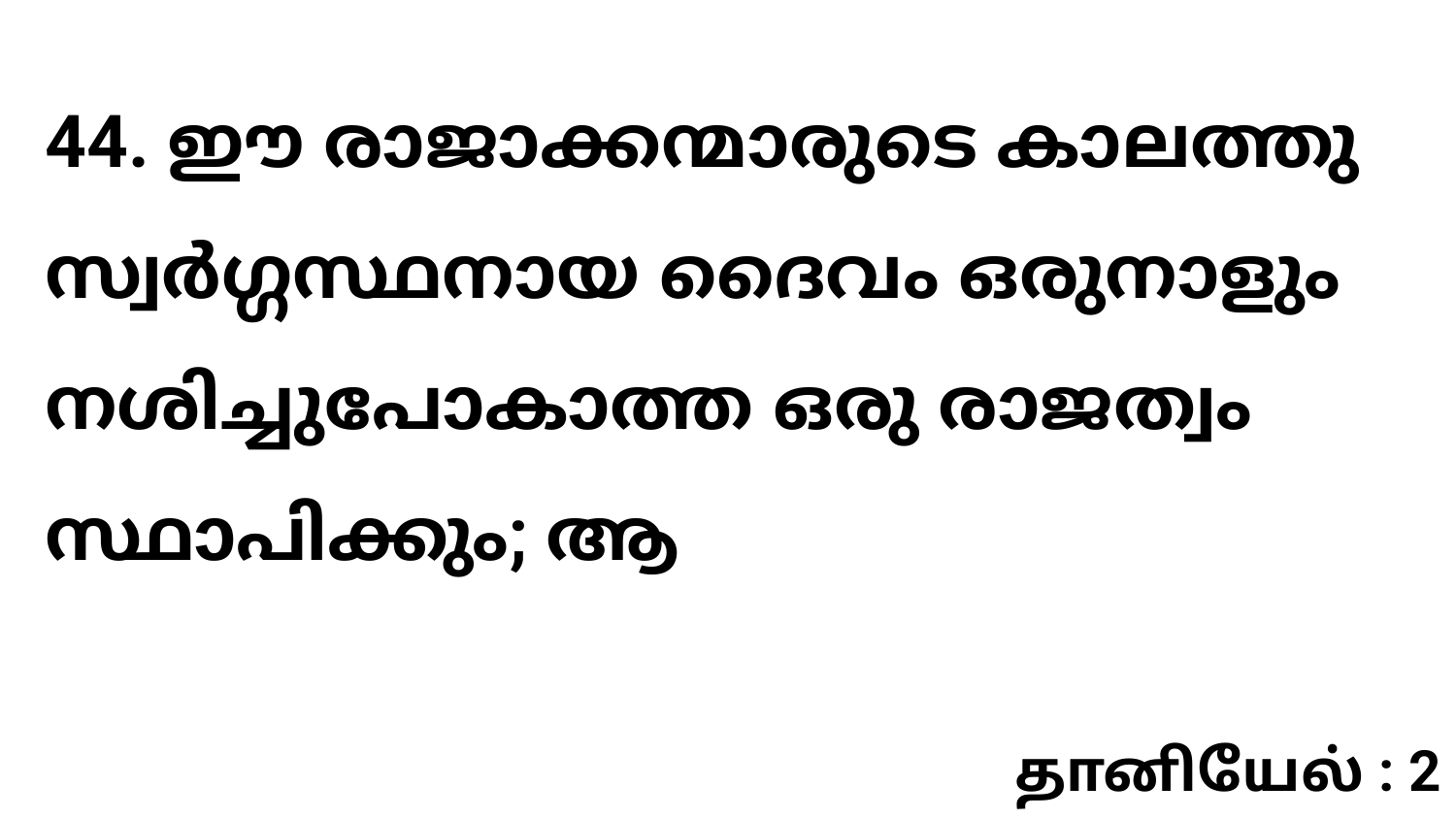

44. ഈ രാജാക്കന്മാരുടെ കാലത്തു സ്വർഗ്ഗസ്ഥനായ ദൈവം ഒരുനാളും നശിച്ചുപോകാത്ത ഒരു രാജത്വം സ്ഥാപിക്കും; ആ
தானியேல் : 2